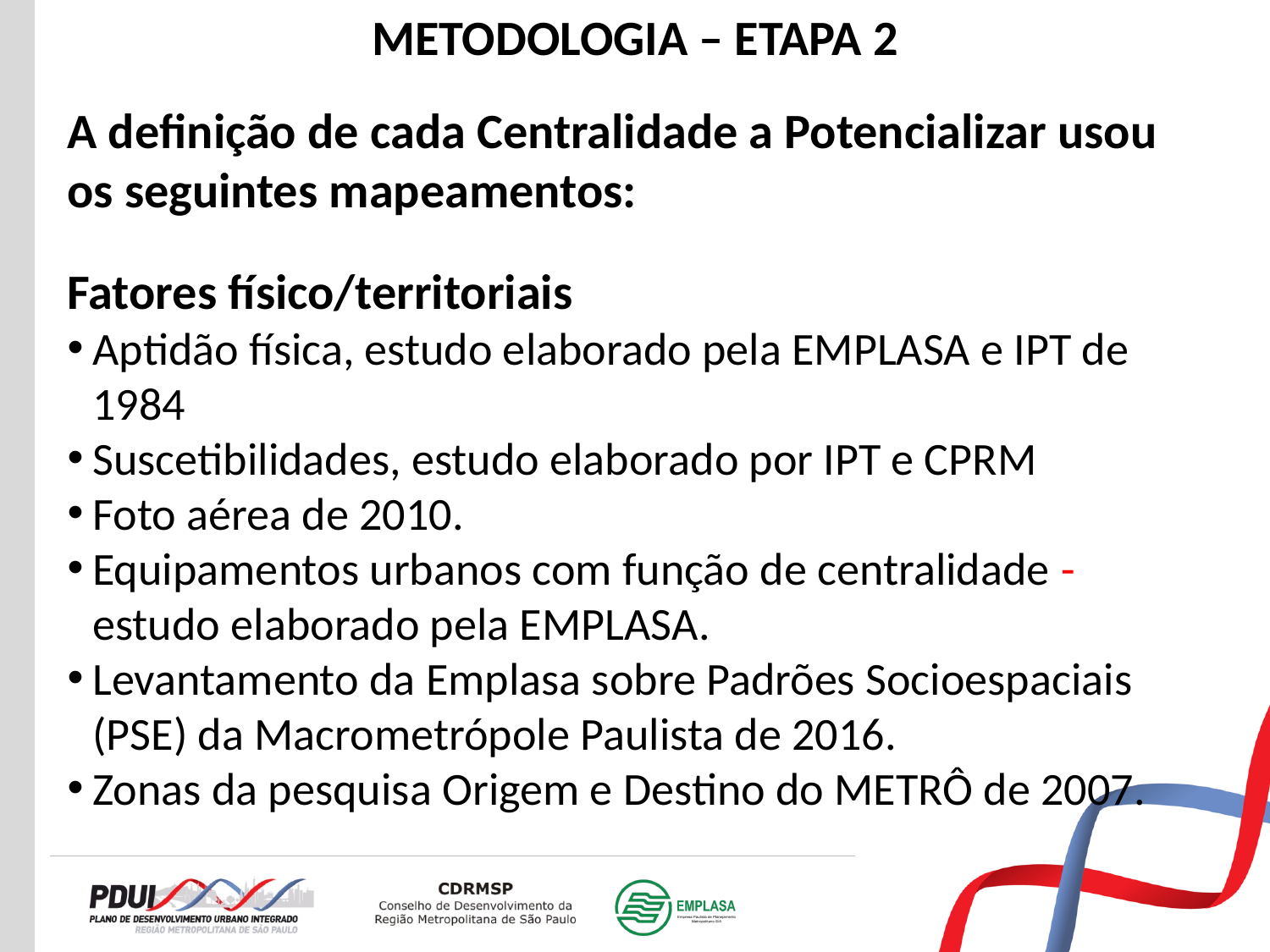

METODOLOGIA – ETAPA 2

A definição de cada Centralidade a Potencializar usou os seguintes mapeamentos:

Fatores físico/territoriais
Aptidão física, estudo elaborado pela EMPLASA e IPT de 1984
Suscetibilidades, estudo elaborado por IPT e CPRM
Foto aérea de 2010.
Equipamentos urbanos com função de centralidade -  estudo elaborado pela EMPLASA.
Levantamento da Emplasa sobre Padrões Socioespaciais (PSE) da Macrometrópole Paulista de 2016.
Zonas da pesquisa Origem e Destino do METRÔ de 2007.